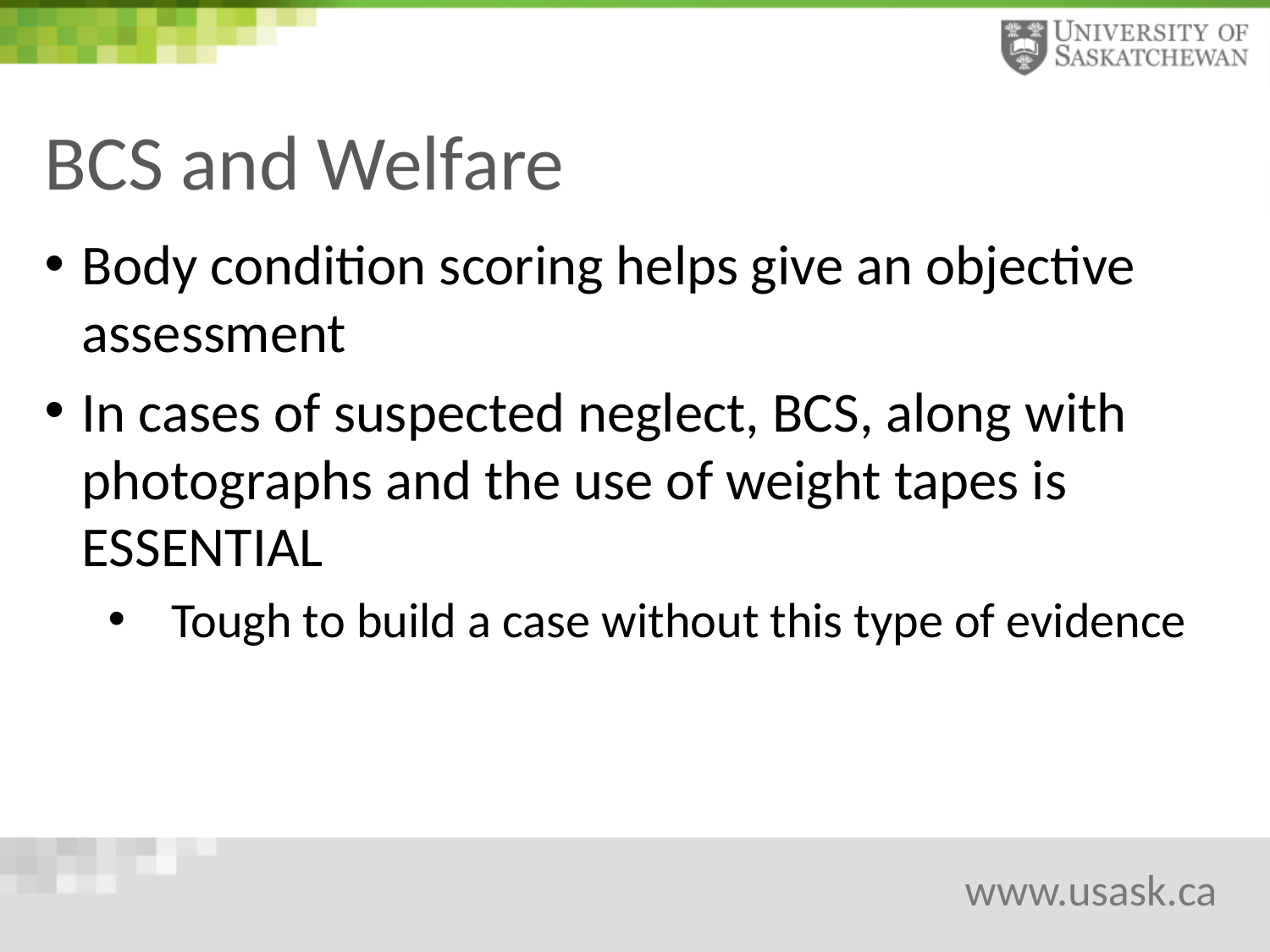

# BCS and Welfare
Body condition scoring helps give an objective assessment
In cases of suspected neglect, BCS, along with photographs and the use of weight tapes is ESSENTIAL
Tough to build a case without this type of evidence